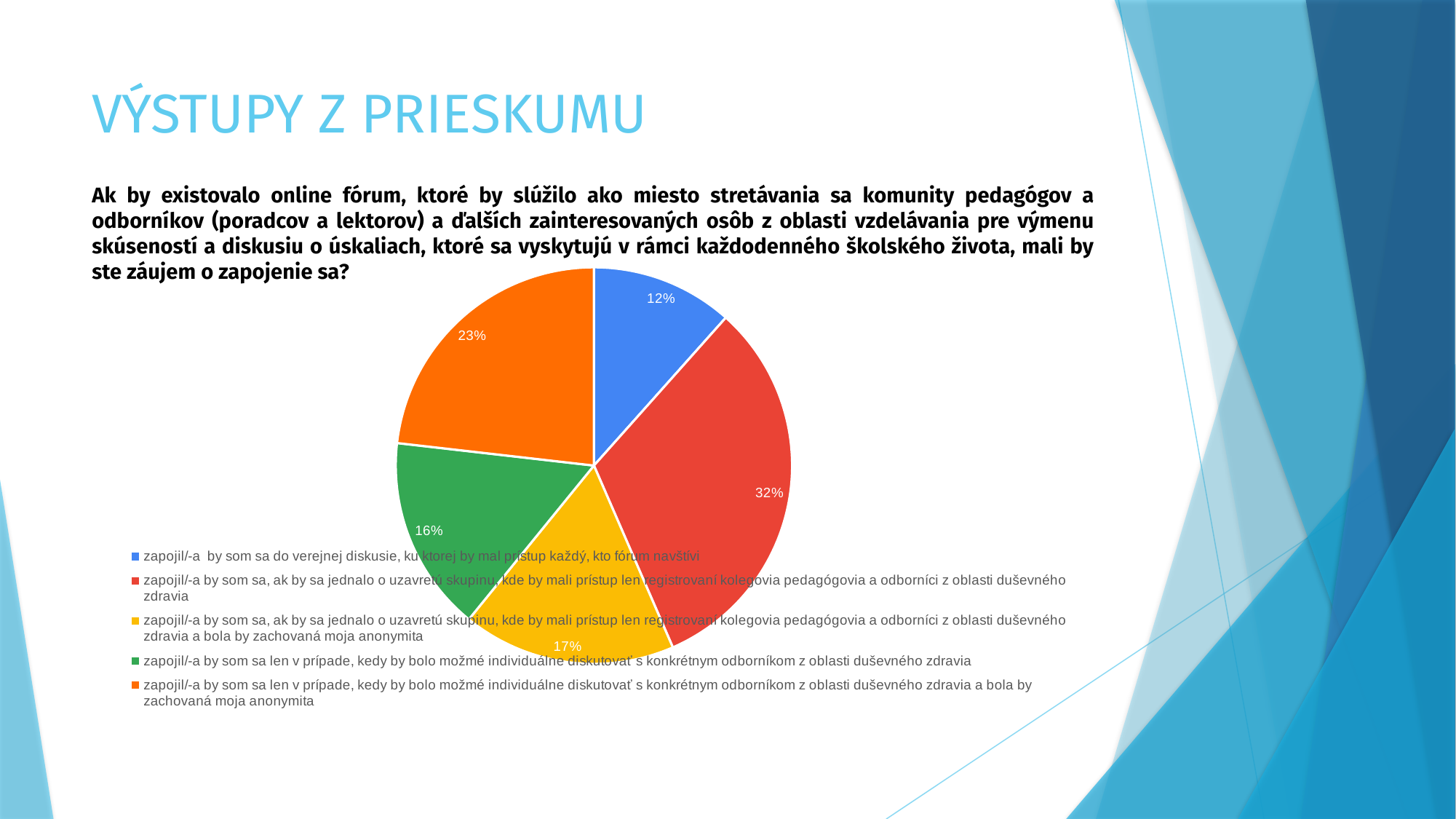

# VÝSTUPY Z PRIESKUMU
Ak by existovalo online fórum, ktoré by slúžilo ako miesto stretávania sa komunity pedagógov a odborníkov (poradcov a lektorov) a ďalších zainteresovaných osôb z oblasti vzdelávania pre výmenu skúseností a diskusiu o úskaliach, ktoré sa vyskytujú v rámci každodenného školského života, mali by ste záujem o zapojenie sa?

### Chart

| Category |  |
|---|---|
| zapojil/-a  by som sa do verejnej diskusie, ku ktorej by mal prístup každý, kto fórum navštívi | 8.0 |
| zapojil/-a by som sa, ak by sa jednalo o uzavretú skupinu, kde by mali prístup len registrovaní kolegovia pedagógovia a odborníci z oblasti duševného zdravia | 22.0 |
| zapojil/-a by som sa, ak by sa jednalo o uzavretú skupinu, kde by mali prístup len registrovaní kolegovia pedagógovia a odborníci z oblasti duševného zdravia a bola by zachovaná moja anonymita | 12.0 |
| zapojil/-a by som sa len v prípade, kedy by bolo možmé individuálne diskutovať s konkrétnym odborníkom z oblasti duševného zdravia | 11.0 |
| zapojil/-a by som sa len v prípade, kedy by bolo možmé individuálne diskutovať s konkrétnym odborníkom z oblasti duševného zdravia a bola by zachovaná moja anonymita | 16.0 |